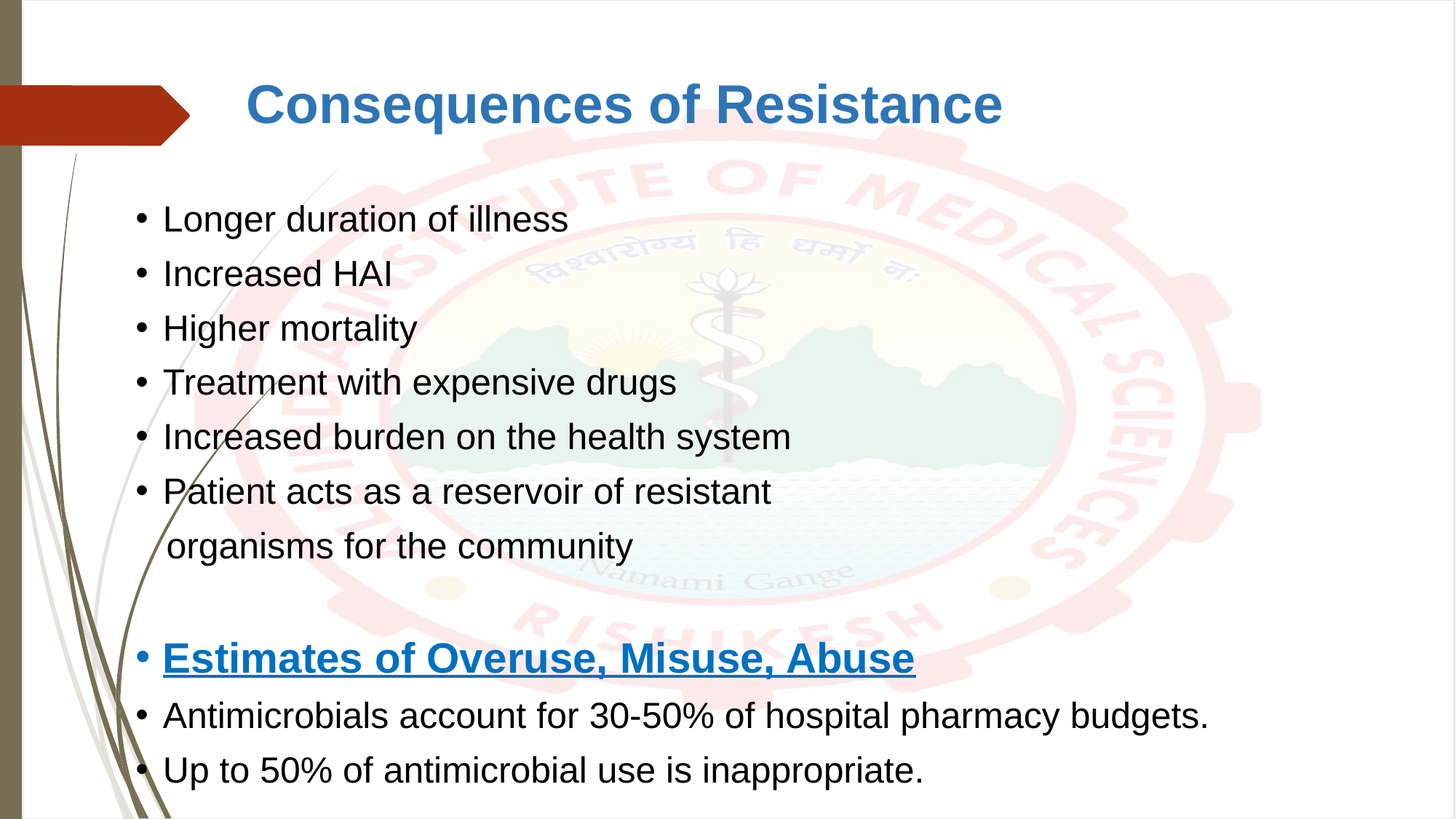

# Consequences of Resistance
Longer duration of illness
Increased HAI
Higher mortality
Treatment with expensive drugs
Increased burden on the health system
Patient acts as a reservoir of resistant
   organisms for the community

Estimates of Overuse, Misuse, Abuse
Antimicrobials account for 30-50% of hospital pharmacy budgets.
Up to 50% of antimicrobial use is inappropriate.